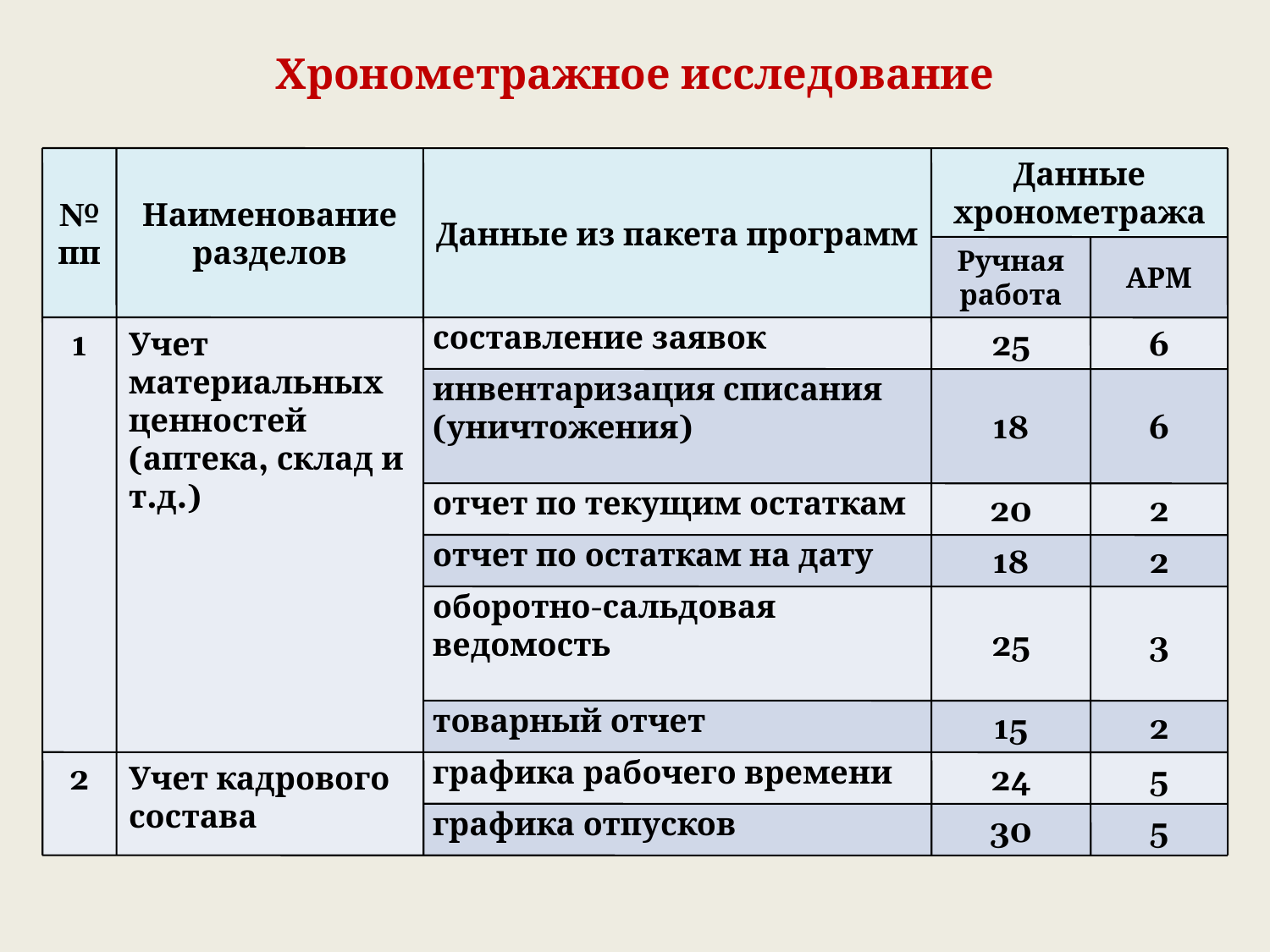

Хронометражное исследование
№ пп

Наименование разделов

Данные из пакета программ

Данные хронометража

Ручная работа

АРМ

1

Учет материальных ценностей (аптека, склад и т.д.)‏
составление заявок
25
6
инвентаризация списания (уничтожения)‏

18
6
отчет по текущим остаткам

20
2
отчет по остаткам на дату

18
2
оборотно-сальдовая ведомость

25
3
товарный отчет

15
2
2

Учет кадрового состава
графика рабочего времени
24
5
графика отпусков

30
5